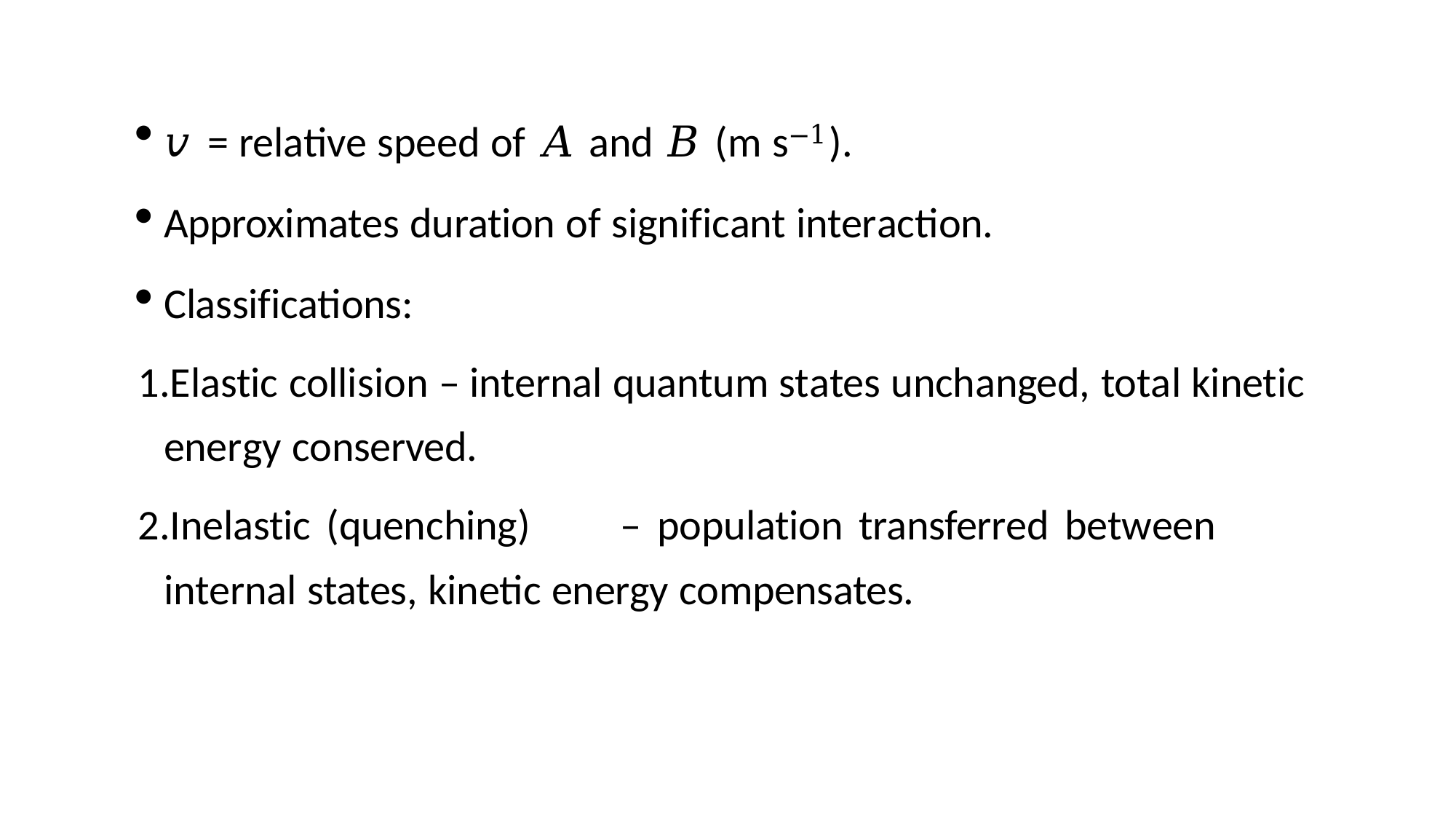

𝑣 = relative speed of 𝐴 and 𝐵 (m s−1).
Approximates duration of significant interaction.
Classifications:
Elastic collision – internal quantum states unchanged, total kinetic energy conserved.
Inelastic (quenching)	–	population transferred between internal states, kinetic energy compensates.